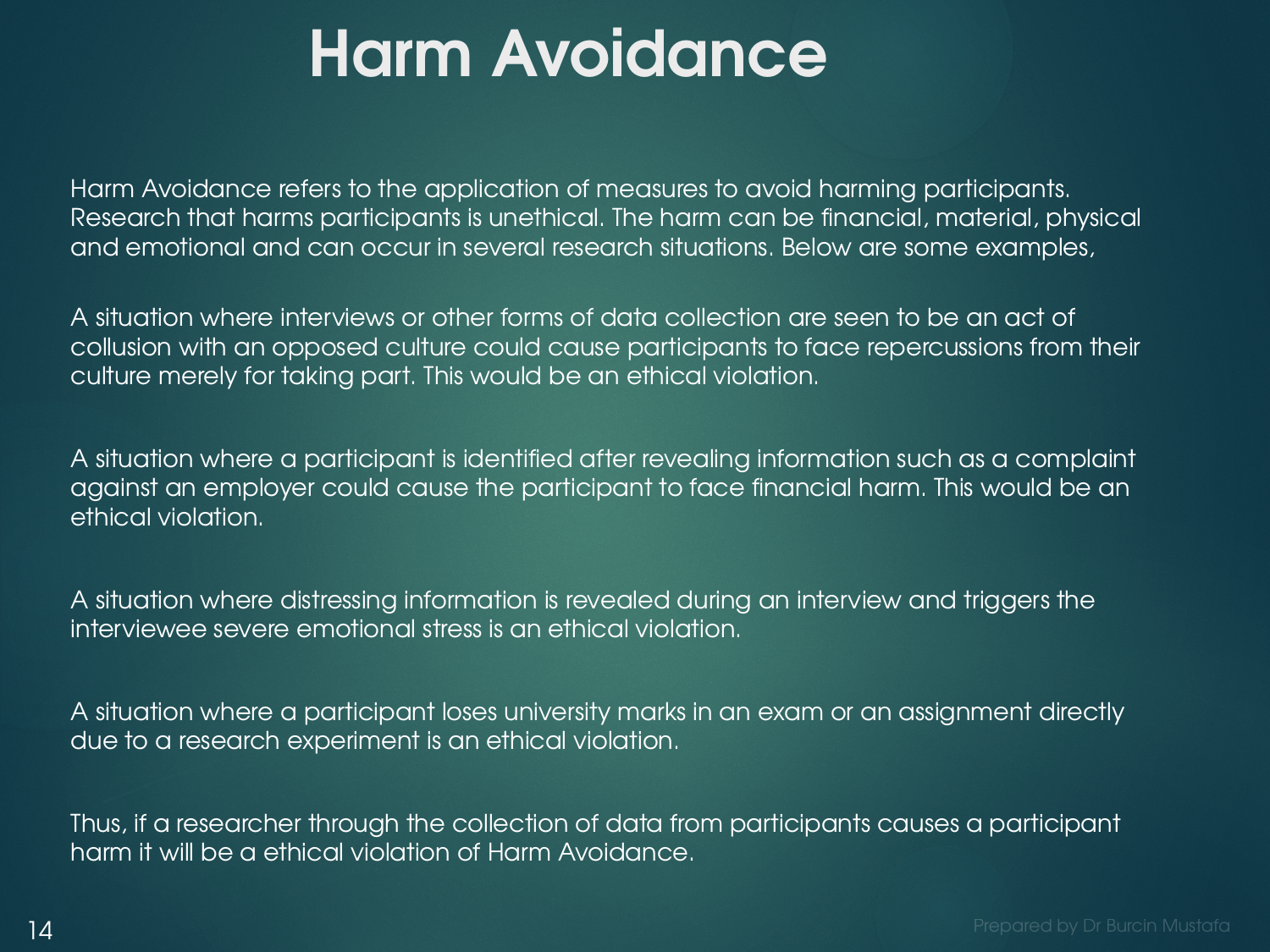

# Harm Avoidance
Harm Avoidance refers to the application of measures to avoid harming participants. Research that harms participants is unethical. The harm can be financial, material, physical and emotional and can occur in several research situations. Below are some examples,

A situation where interviews or other forms of data collection are seen to be an act of collusion with an opposed culture could cause participants to face repercussions from their culture merely for taking part. This would be an ethical violation.

A situation where a participant is identified after revealing information such as a complaint against an employer could cause the participant to face financial harm. This would be an ethical violation.

A situation where distressing information is revealed during an interview and triggers the interviewee severe emotional stress is an ethical violation.

A situation where a participant loses university marks in an exam or an assignment directly due to a research experiment is an ethical violation.

Thus, if a researcher through the collection of data from participants causes a participant harm it will be a ethical violation of Harm Avoidance.
14